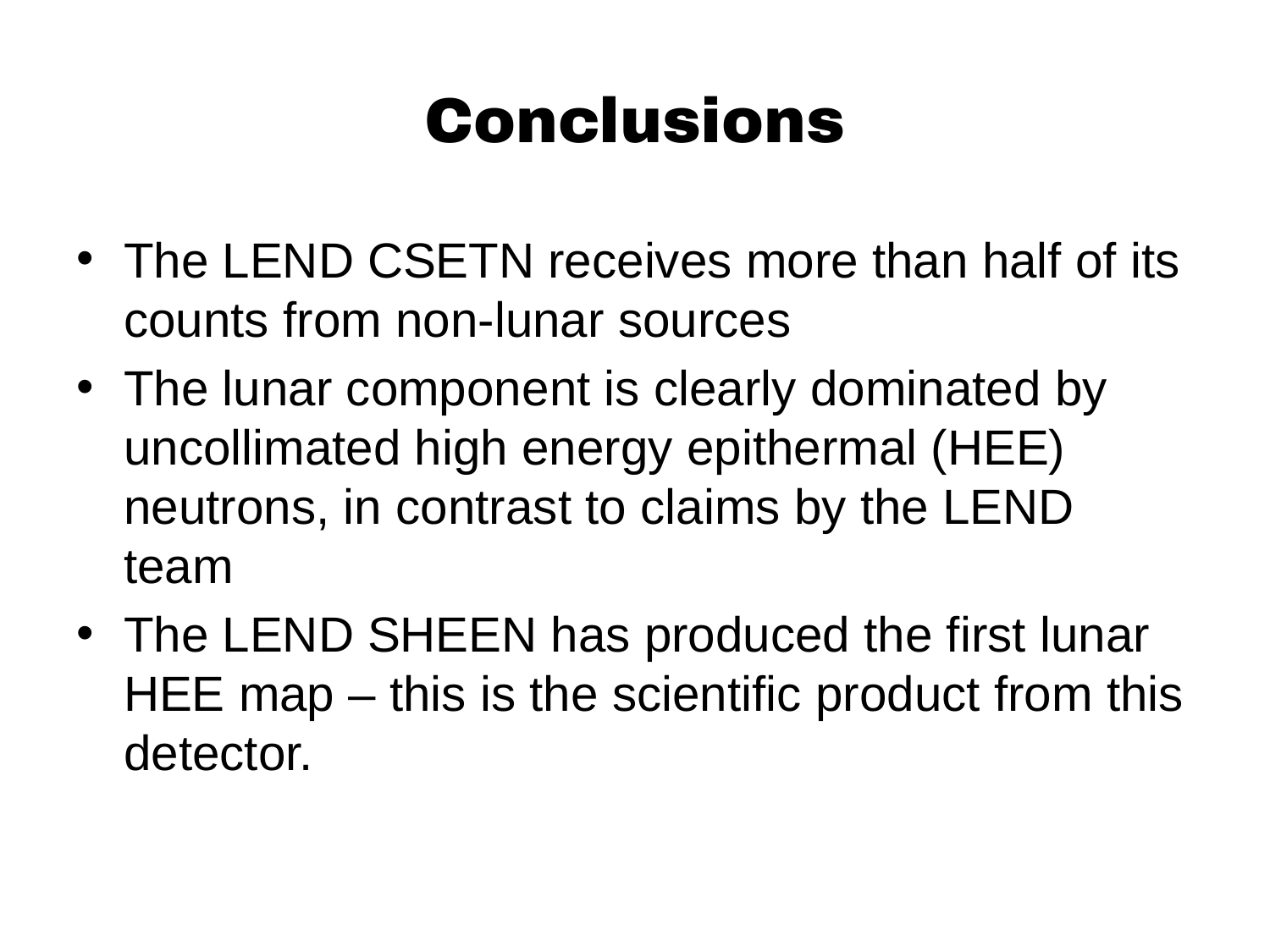

# Conclusions
The LEND CSETN receives more than half of its counts from non-lunar sources
The lunar component is clearly dominated by uncollimated high energy epithermal (HEE) neutrons, in contrast to claims by the LEND team
The LEND SHEEN has produced the first lunar HEE map – this is the scientific product from this detector.